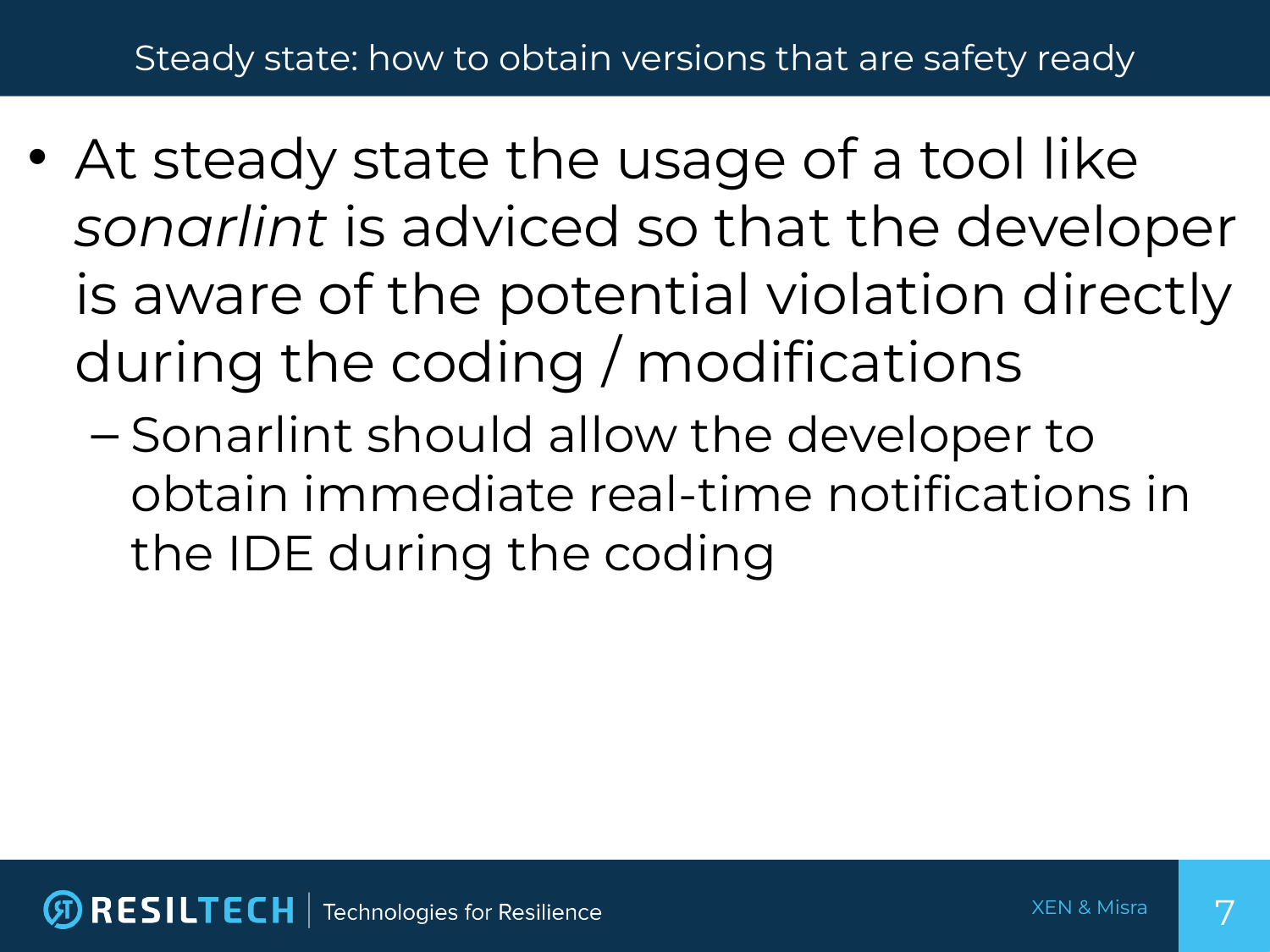

# Steady state: how to obtain versions that are safety ready
At steady state the usage of a tool like sonarlint is adviced so that the developer is aware of the potential violation directly during the coding / modifications
Sonarlint should allow the developer to obtain immediate real-time notifications in the IDE during the coding